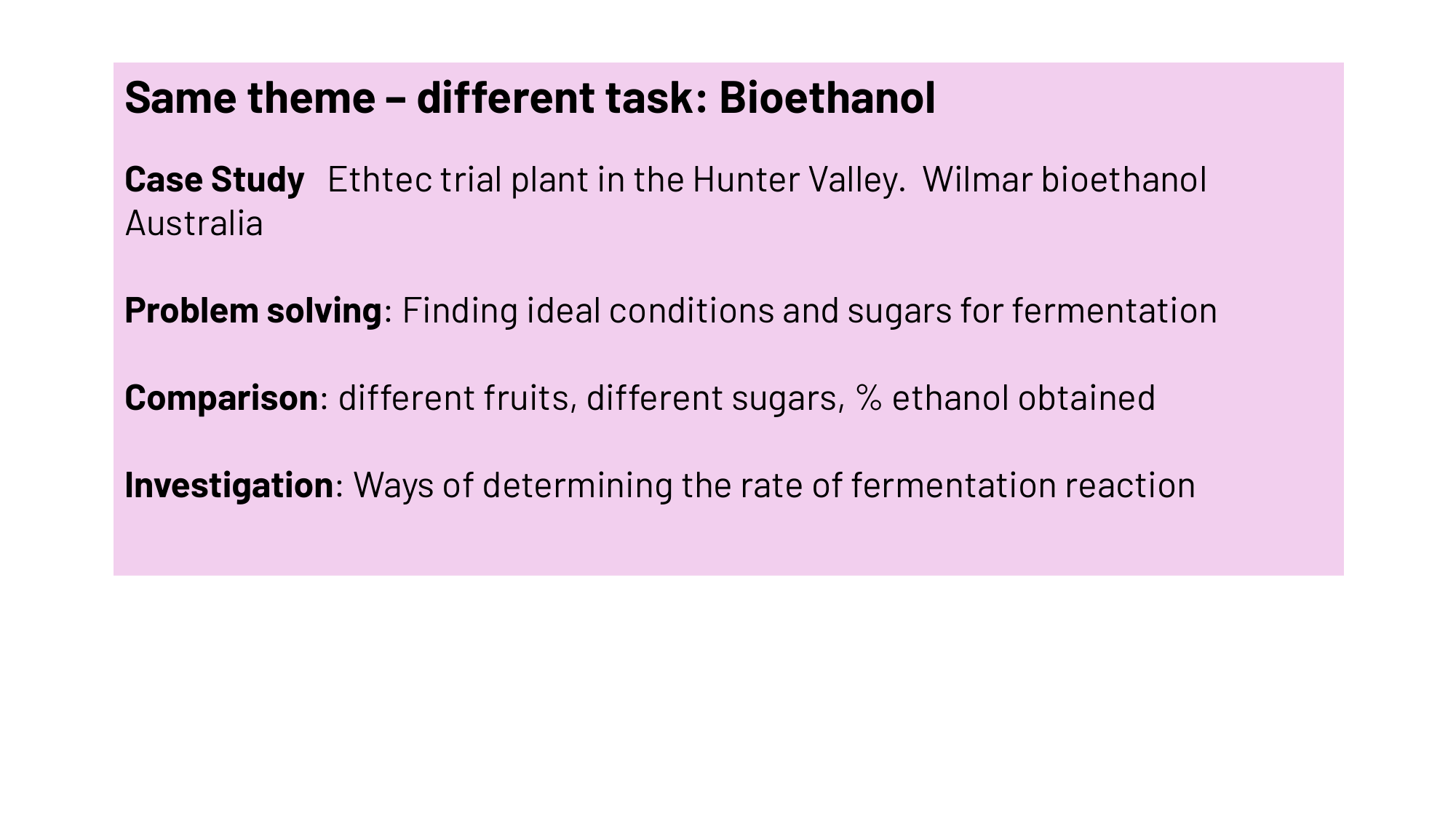

Same theme – different task: Bioethanol

Case Study   Ethtec trial plant in the Hunter Valley.  Wilmar bioethanol Australia

Problem solving: Finding ideal conditions and sugars for fermentation

Comparison: different fruits, different sugars, % ethanol obtained

Investigation: Ways of determining the rate of fermentation reaction